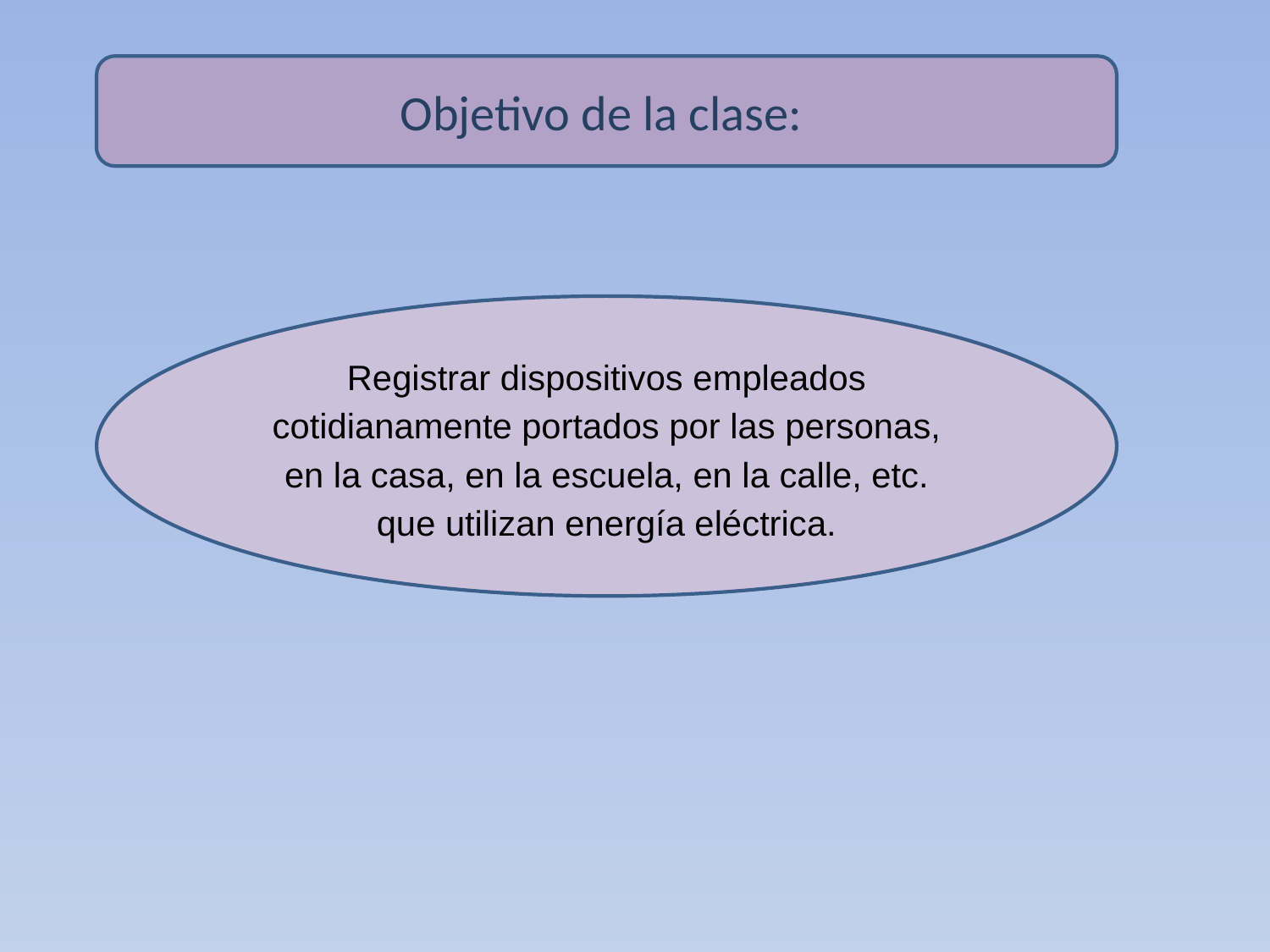

Objetivo de la clase:
Registrar dispositivos empleados cotidianamente portados por las personas, en la casa, en la escuela, en la calle, etc. que utilizan energía eléctrica.